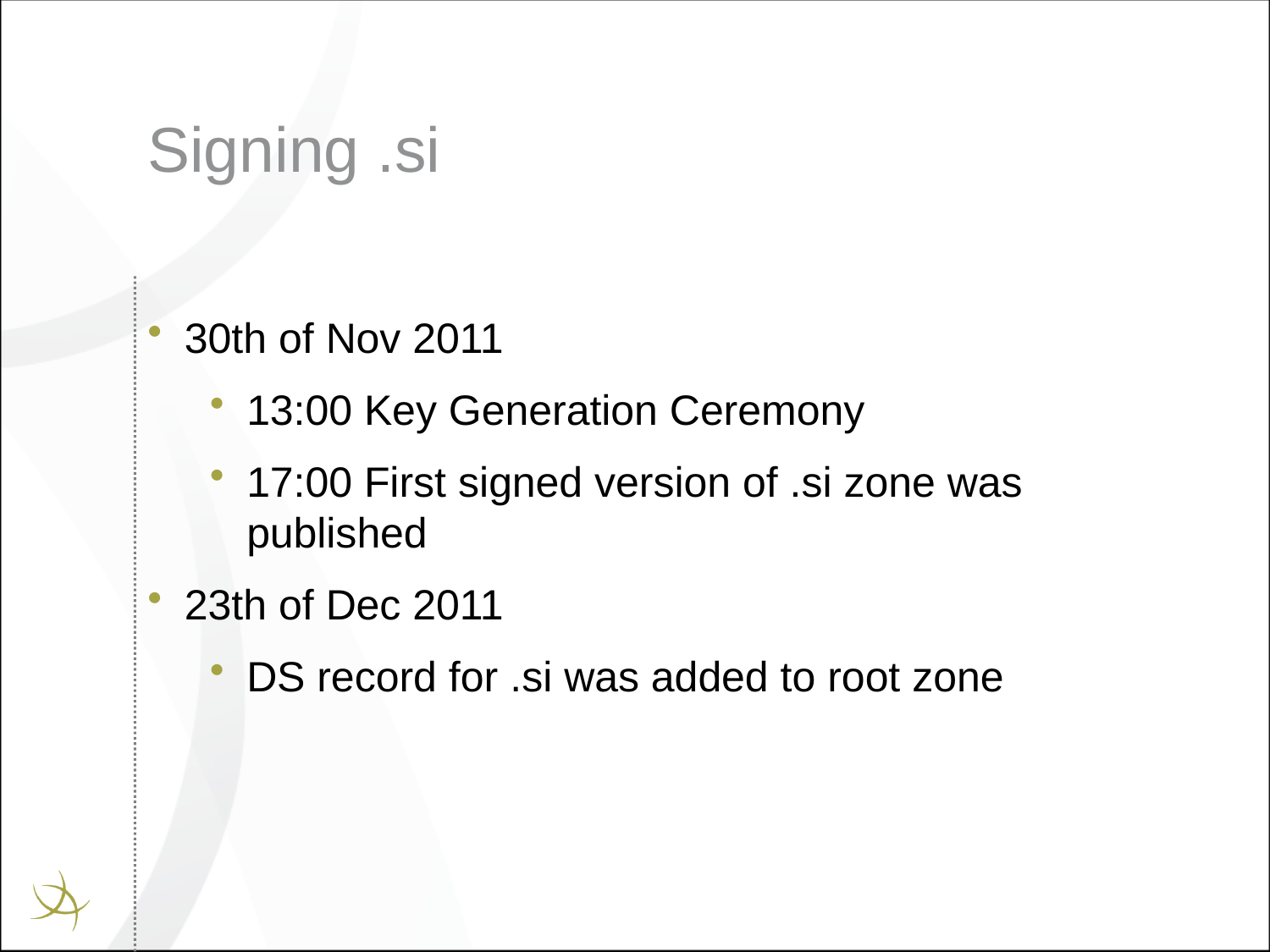

# Signing .si

30th of Nov 2011
13:00 Key Generation Ceremony
17:00 First signed version of .si zone was published
23th of Dec 2011
DS record for .si was added to root zone